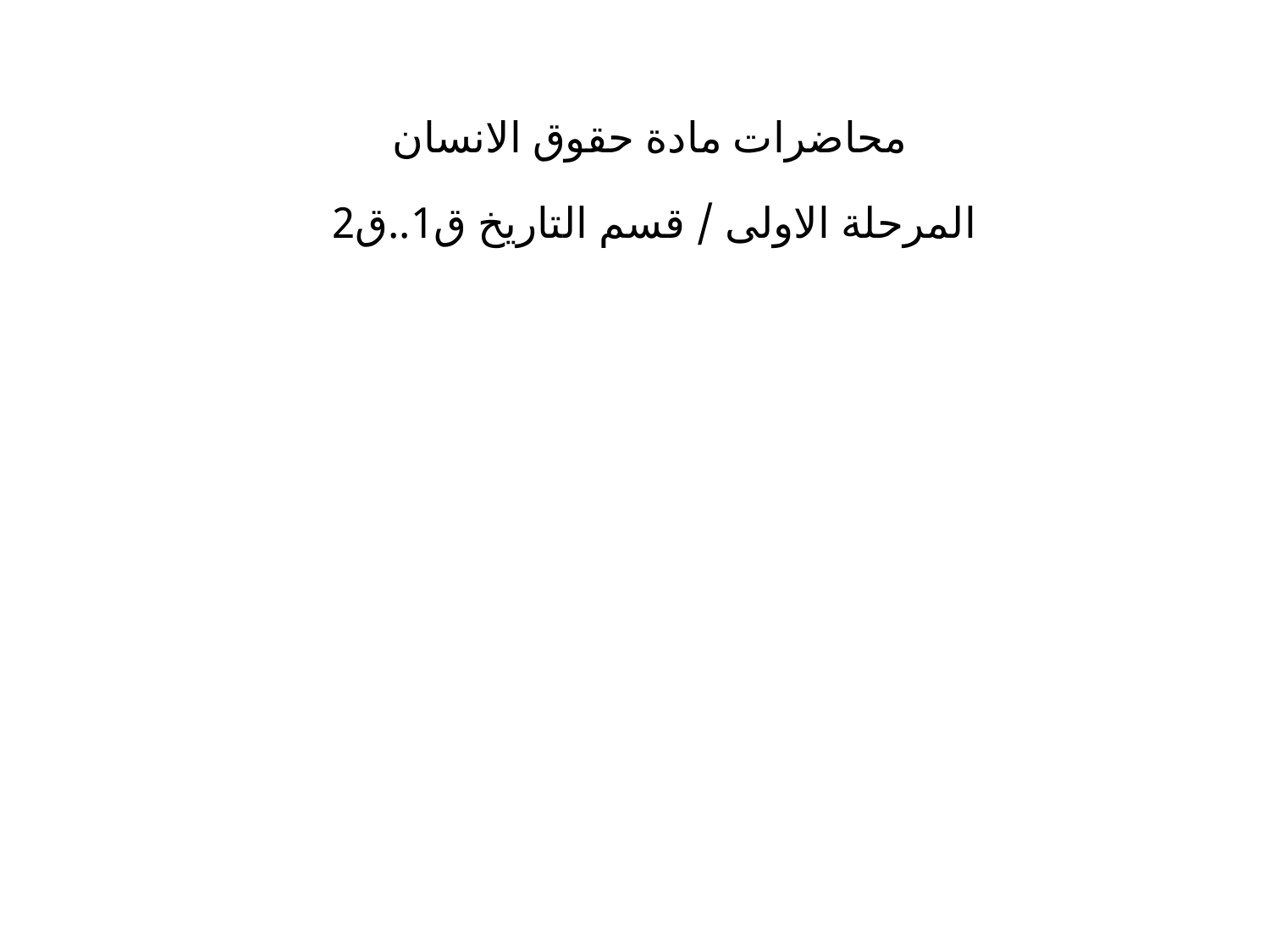

# محاضرات مادة حقوق الانسان المرحلة الاولى / قسم التاريخ ق1..ق2